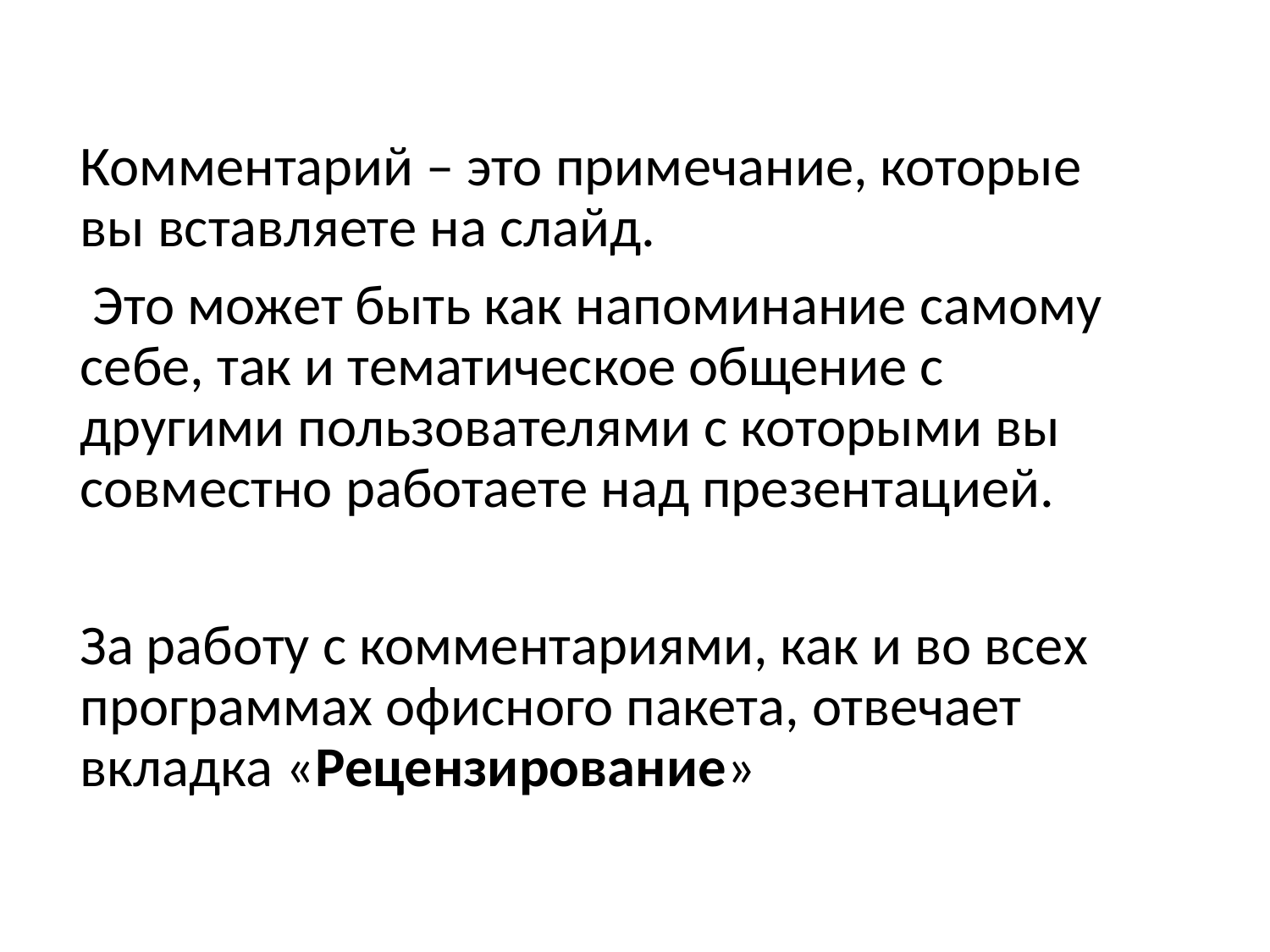

Комментарий – это примечание, которые вы вставляете на слайд.
 Это может быть как напоминание самому себе, так и тематическое общение с другими пользователями с которыми вы совместно работаете над презентацией.

За работу с комментариями, как и во всех программах офисного пакета, отвечает вкладка «Рецензирование»